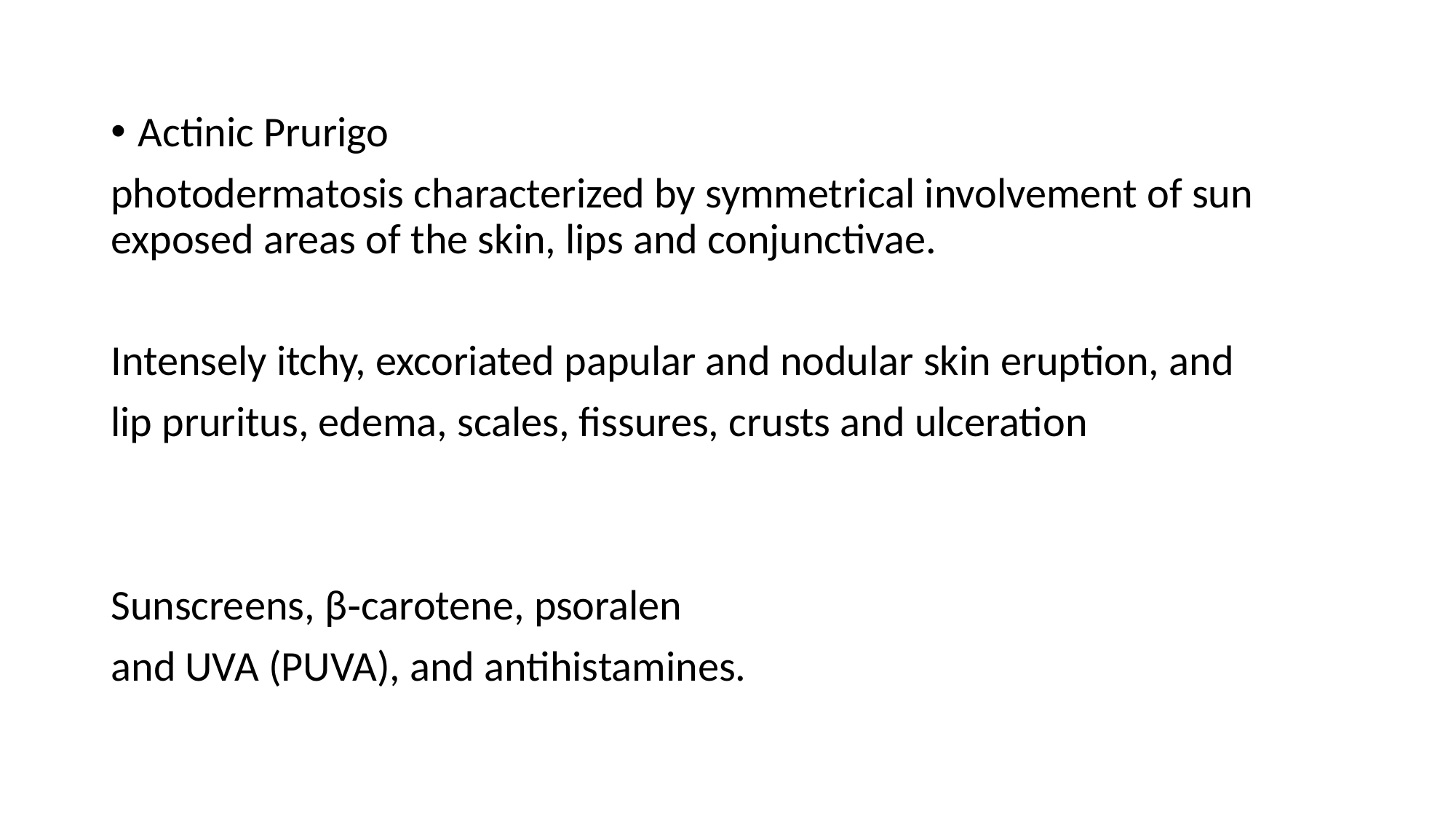

Actinic Prurigo
photodermatosis characterized by symmetrical involvement of sun exposed areas of the skin, lips and conjunctivae.

Intensely itchy, excoriated papular and nodular skin eruption, and
lip pruritus, edema, scales, fissures, crusts and ulceration

Sunscreens, β‐carotene, psoralen
and UVA (PUVA), and antihistamines.